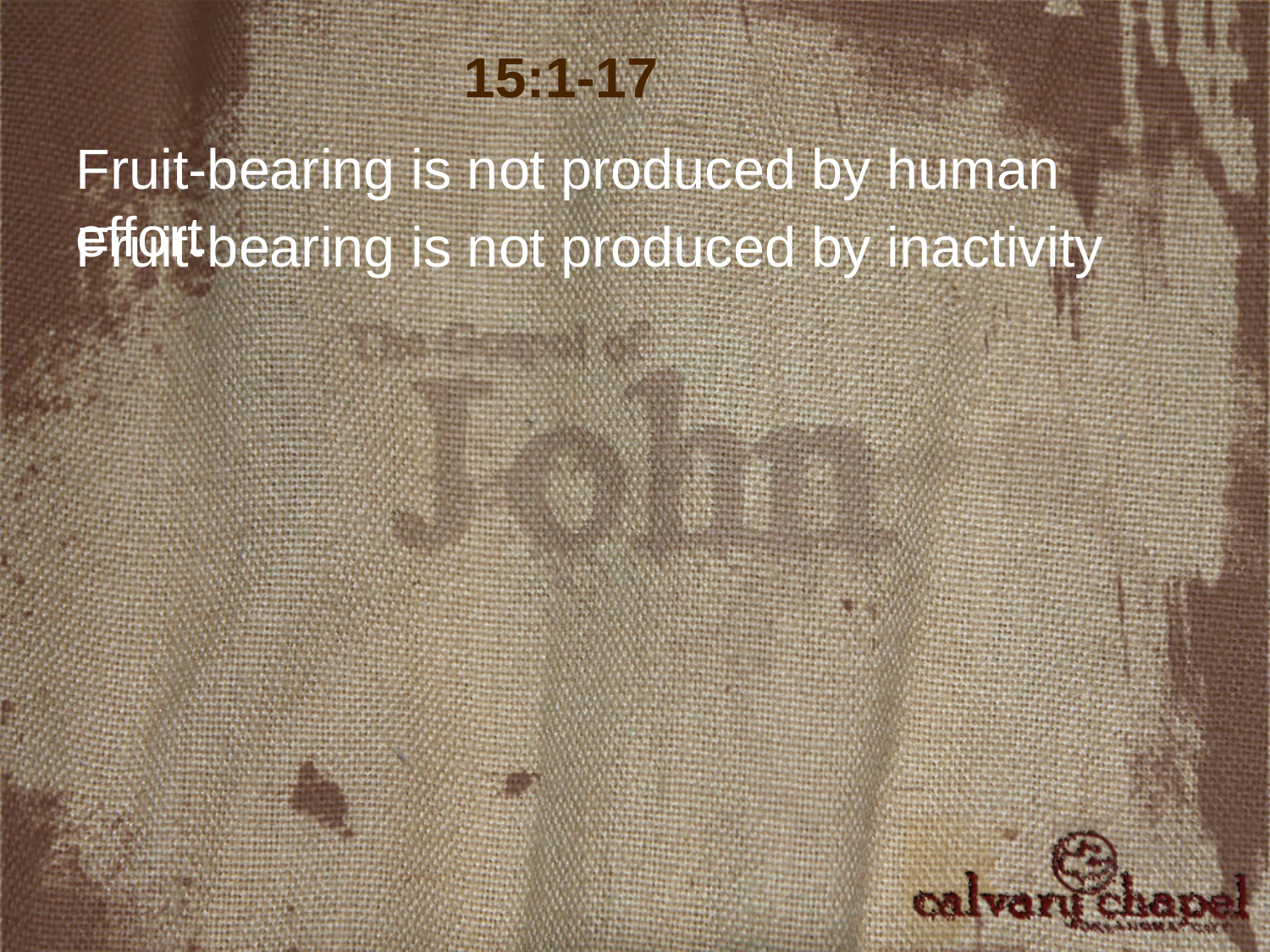

15:1-17
Fruit-bearing is not produced by human effort
Fruit-bearing is not produced by inactivity